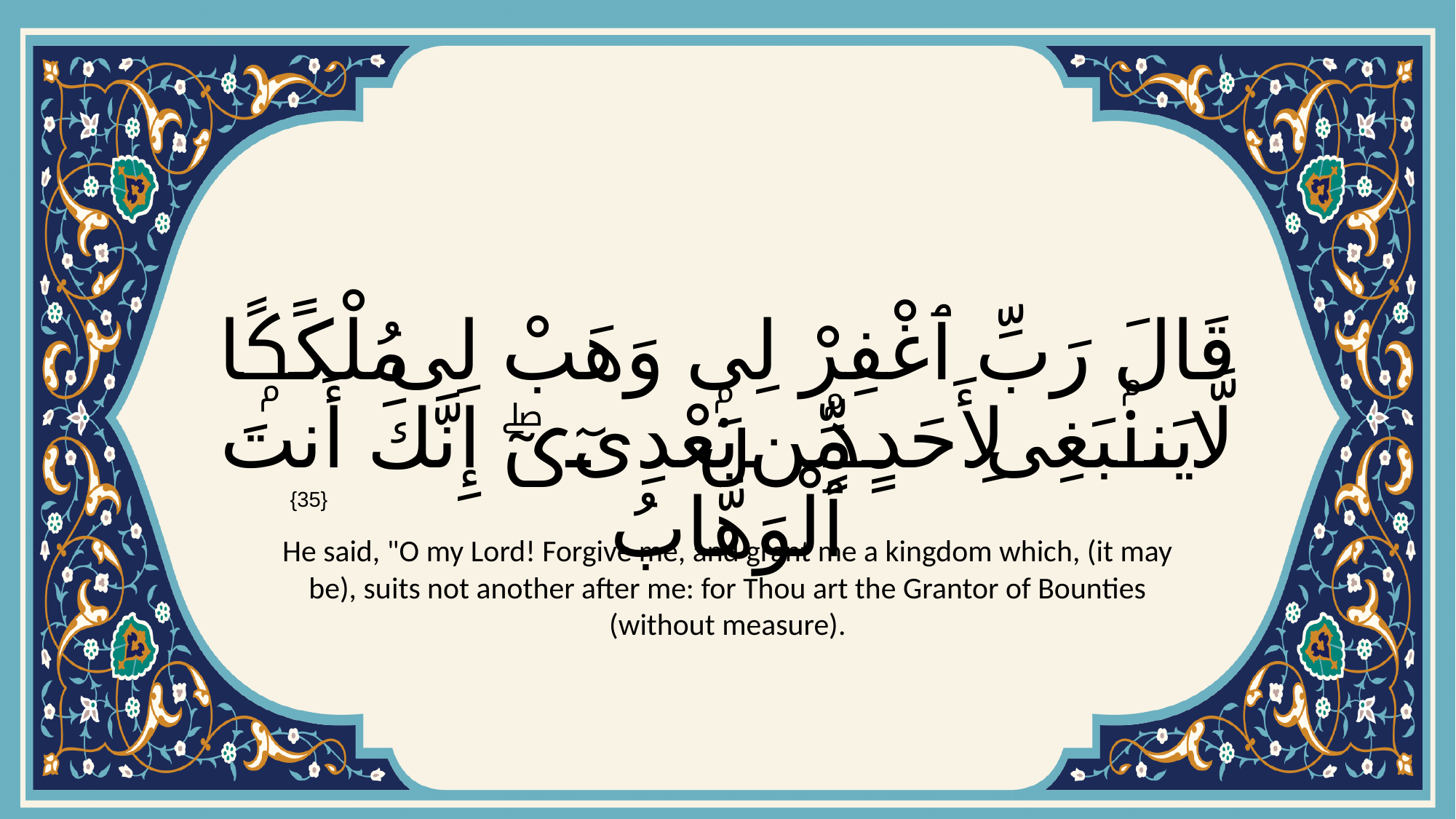

# قَالَ رَبِّ ٱغْفِرْ لِى وَهَبْ لِى مُلْكًۭا لَّا يَنۢبَغِى لِأَحَدٍۢ مِّنۢ بَعْدِىٓۖ إِنَّكَ أَنتَ ٱلْوَهَّابُ
{35}
He said, "O my Lord! Forgive me, and grant me a kingdom which, (it may be), suits not another after me: for Thou art the Grantor of Bounties (without measure).